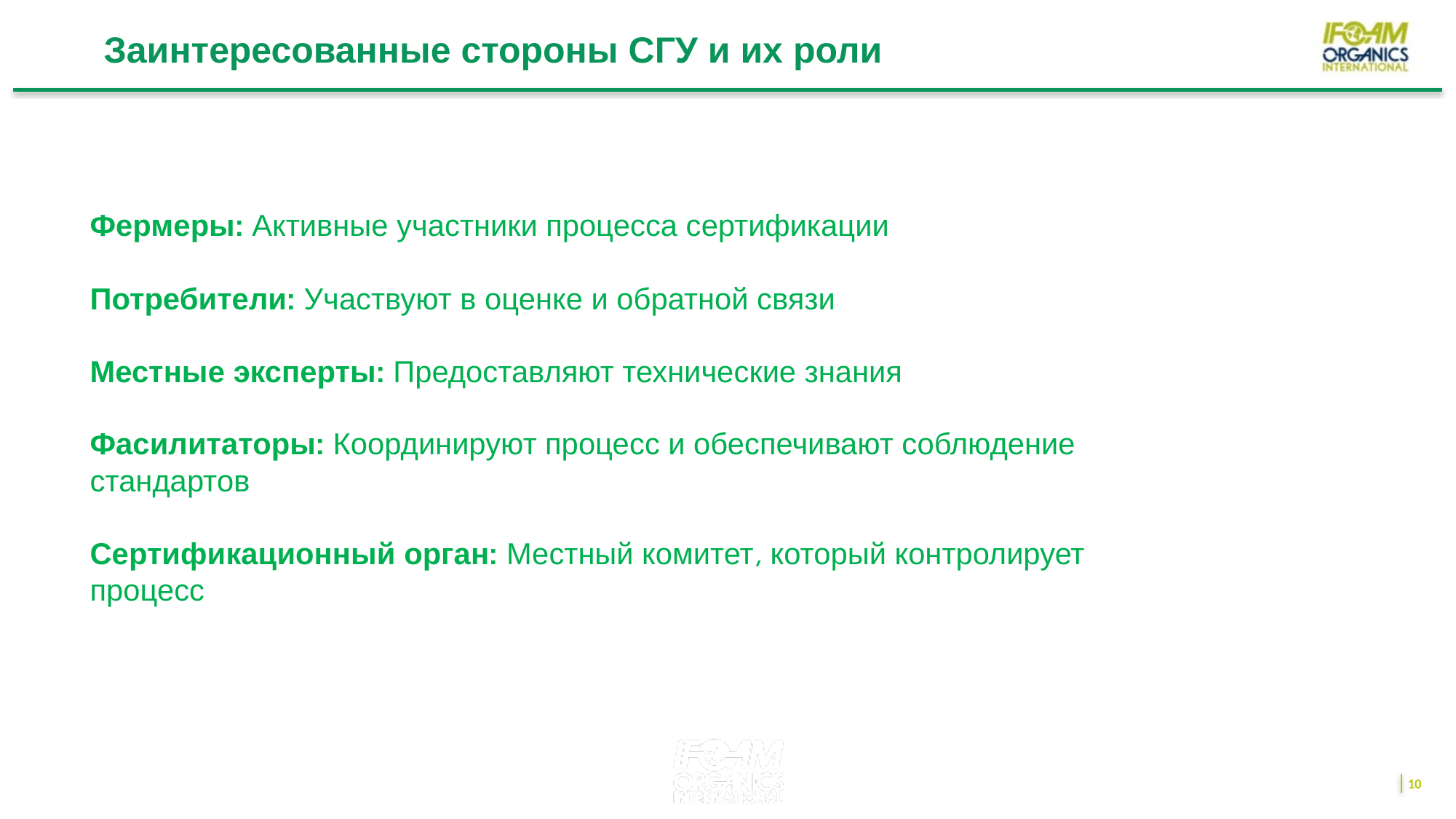

Заинтересованные стороны СГУ и их роли

Фермеры: Активные участники процесса сертификации

Потребители: Участвуют в оценке и обратной связи

Местные эксперты: Предоставляют технические знания

Фасилитаторы: Координируют процесс и обеспечивают соблюдение стандартов

Сертификационный орган: Местный комитет, который контролирует процесс